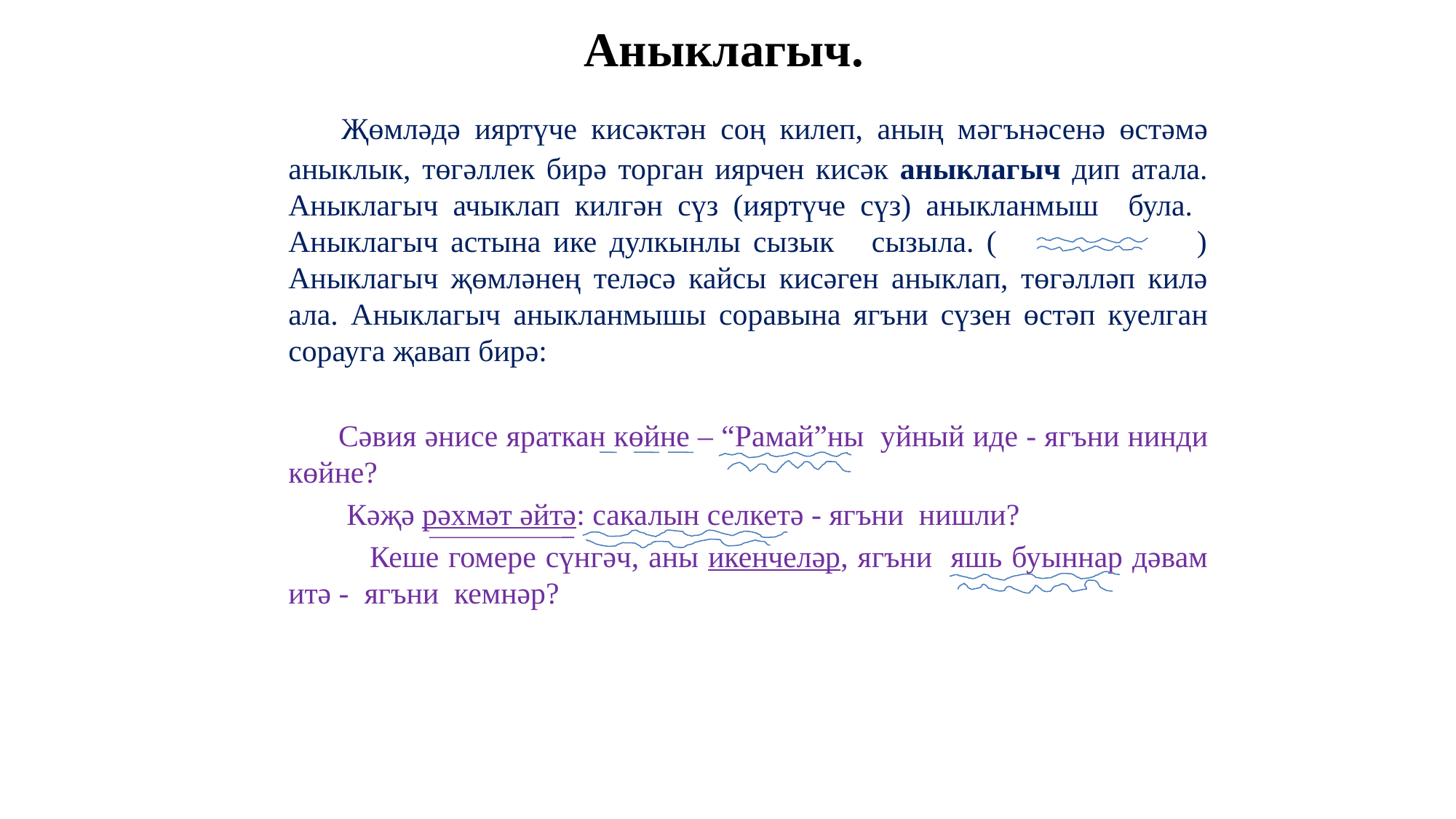

# Аныклагыч.
     Җөмләдә ияртүче кисәктән соң килеп, аның мәгънәсенә өстәмә аныклык, төгәллек бирә торган иярчен кисәк аныклагыч дип атала. Аныклагыч ачыклап килгән сүз (ияртүче сүз) аныкланмыш  була.  Аныклагыч астына ике дулкынлы сызык   сызыла. (                ) Аныклагыч җөмләнең теләсә кайсы кисәген аныклап, төгәлләп килә ала. Аныклагыч аныкланмышы соравына ягъни сүзен өстәп куелган сорауга җавап бирә:

           Сәвия әнисе яраткан көйне – “Рамай”ны  уйный иде - ягъни нинди көйне?
             Кәҗә рәхмәт әйтә: сакалын селкетә - ягъни  нишли?
             Кеше гомере сүнгәч, аны икенчеләр, ягъни  яшь буыннар дәвам итә -  ягъни  кемнәр?